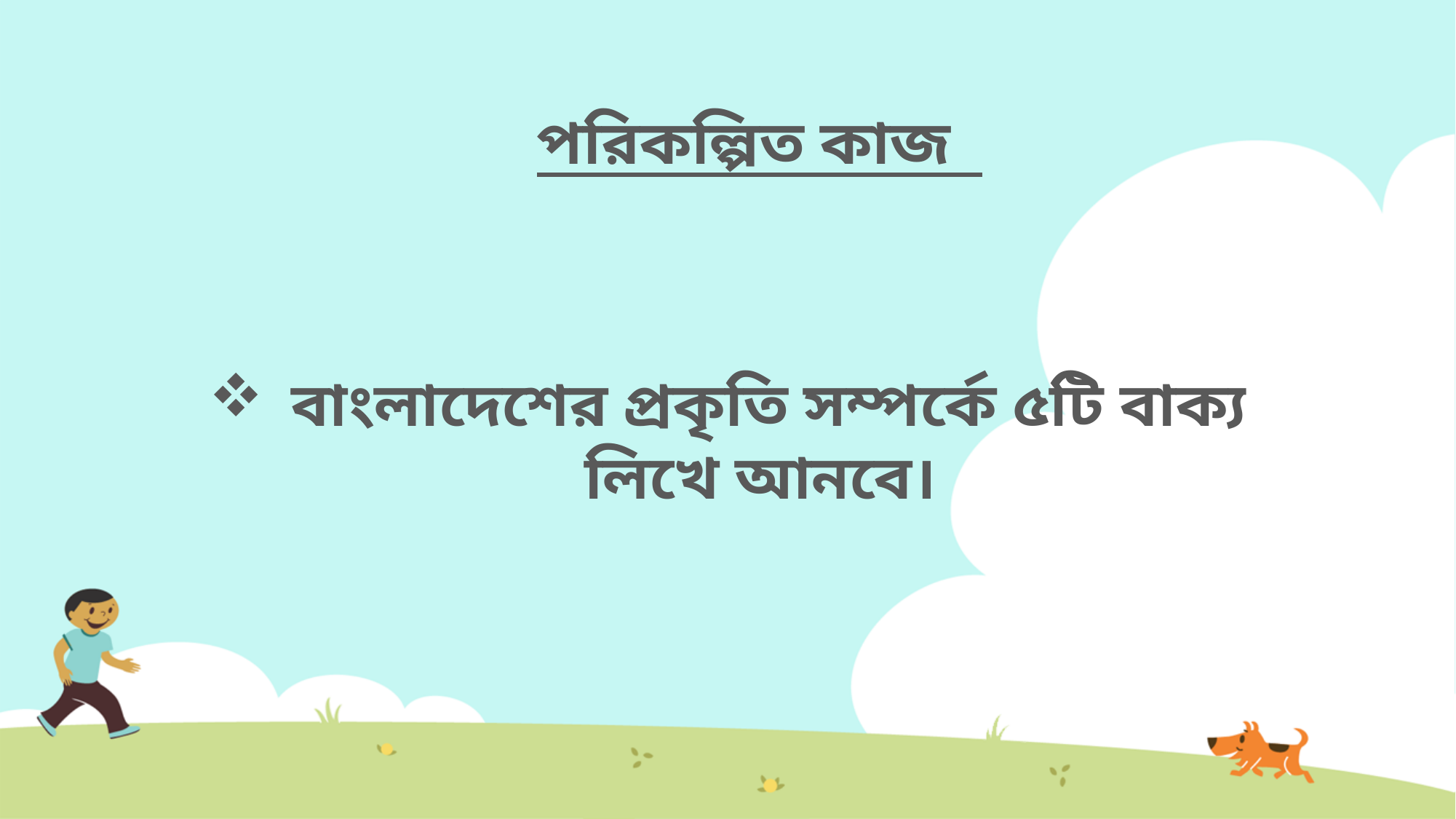

পরিকল্পিত কাজ
বাংলাদেশের প্রকৃতি সম্পর্কে ৫টি বাক্য লিখে আনবে।